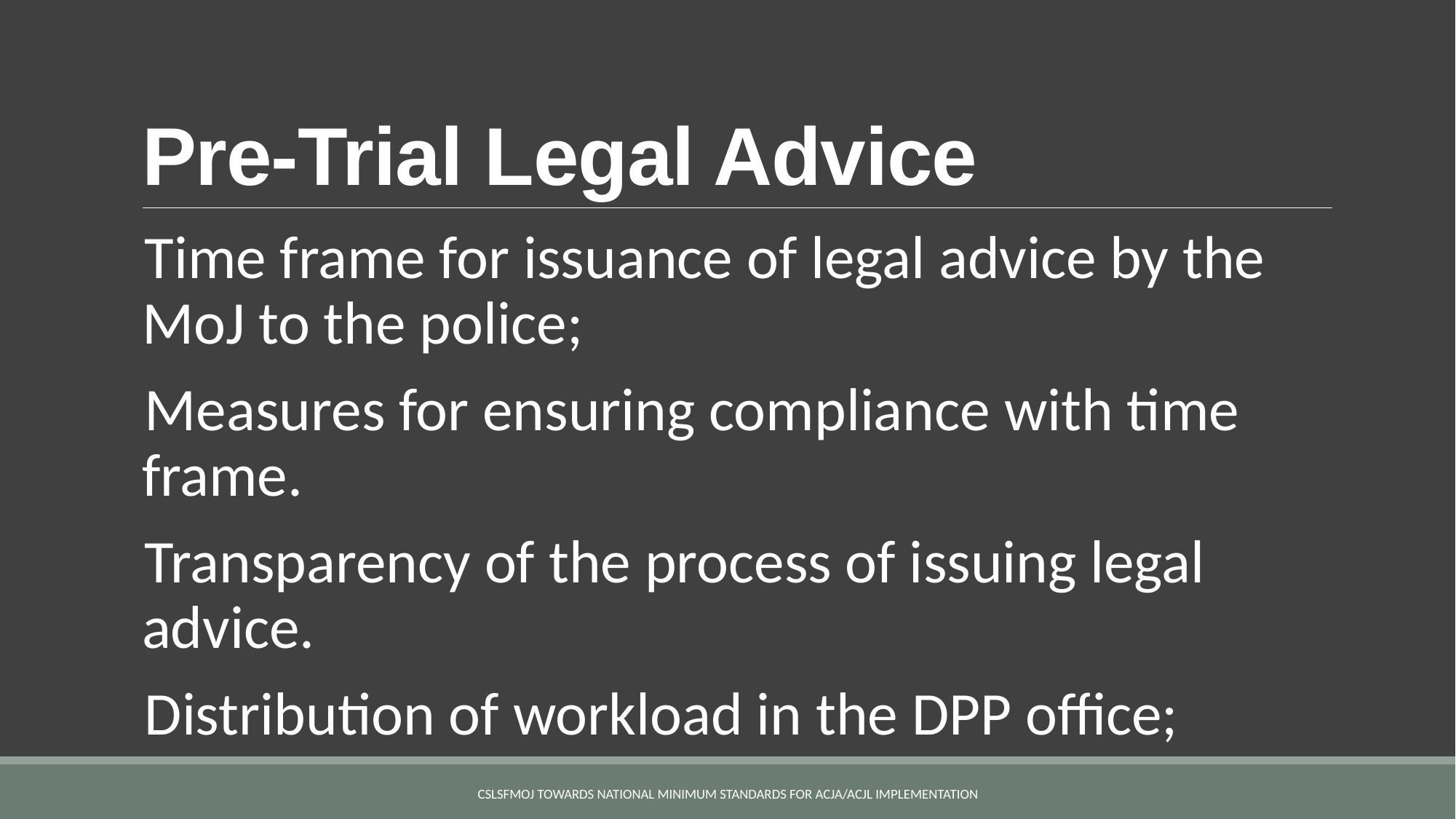

# Pre-Trial Legal Advice
Time frame for issuance of legal advice by the MoJ to the police;
Measures for ensuring compliance with time frame.
Transparency of the process of issuing legal advice.
Distribution of workload in the DPP office;
CSLSFMoJ TOWARDS NATIONAL MINIMUM STANDARDS FOR ACJA/ACJL IMPLEMENTATION